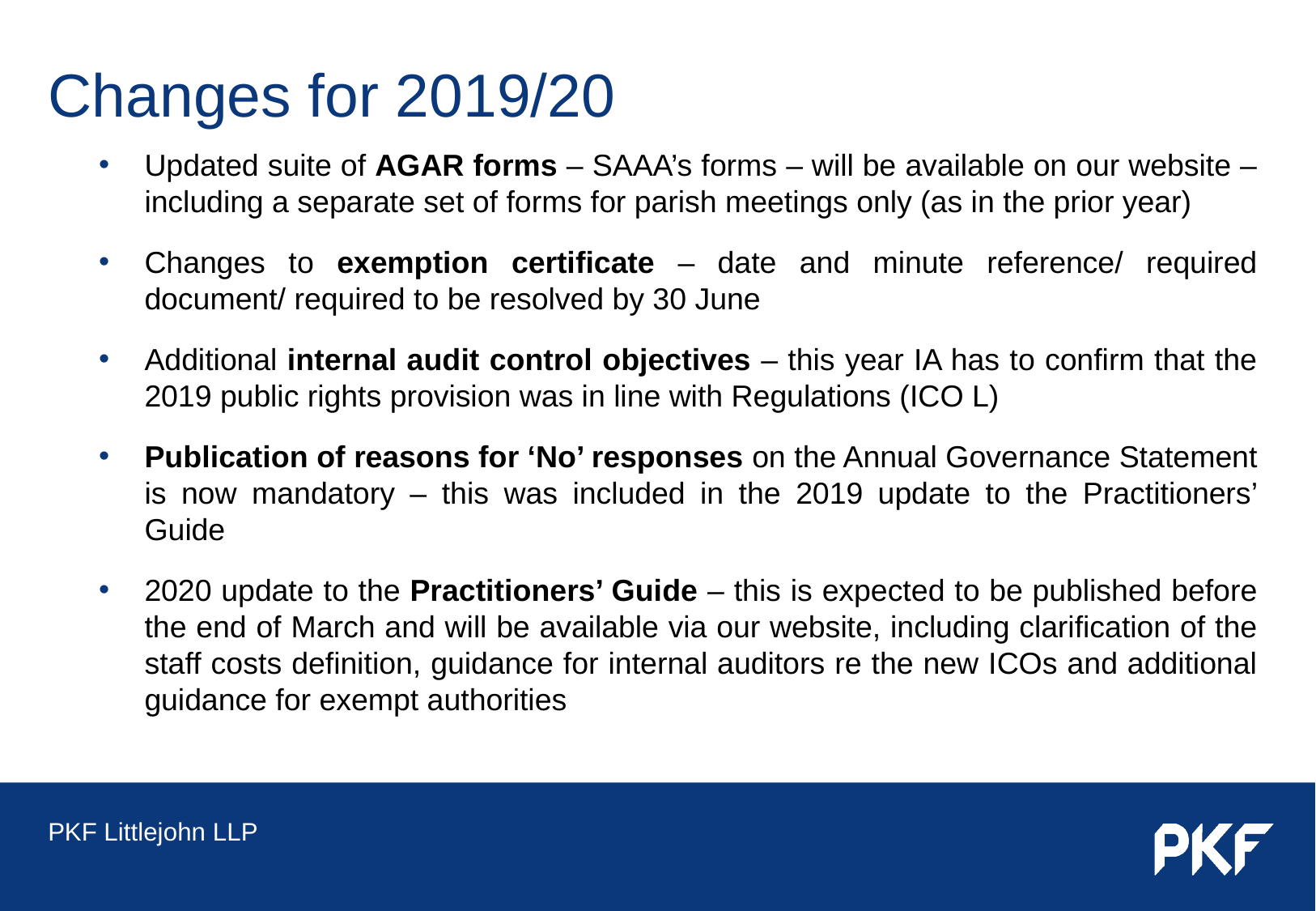

# Changes for 2019/20
Updated suite of AGAR forms – SAAA’s forms – will be available on our website – including a separate set of forms for parish meetings only (as in the prior year)
Changes to exemption certificate – date and minute reference/ required document/ required to be resolved by 30 June
Additional internal audit control objectives – this year IA has to confirm that the 2019 public rights provision was in line with Regulations (ICO L)
Publication of reasons for ‘No’ responses on the Annual Governance Statement is now mandatory – this was included in the 2019 update to the Practitioners’ Guide
2020 update to the Practitioners’ Guide – this is expected to be published before the end of March and will be available via our website, including clarification of the staff costs definition, guidance for internal auditors re the new ICOs and additional guidance for exempt authorities